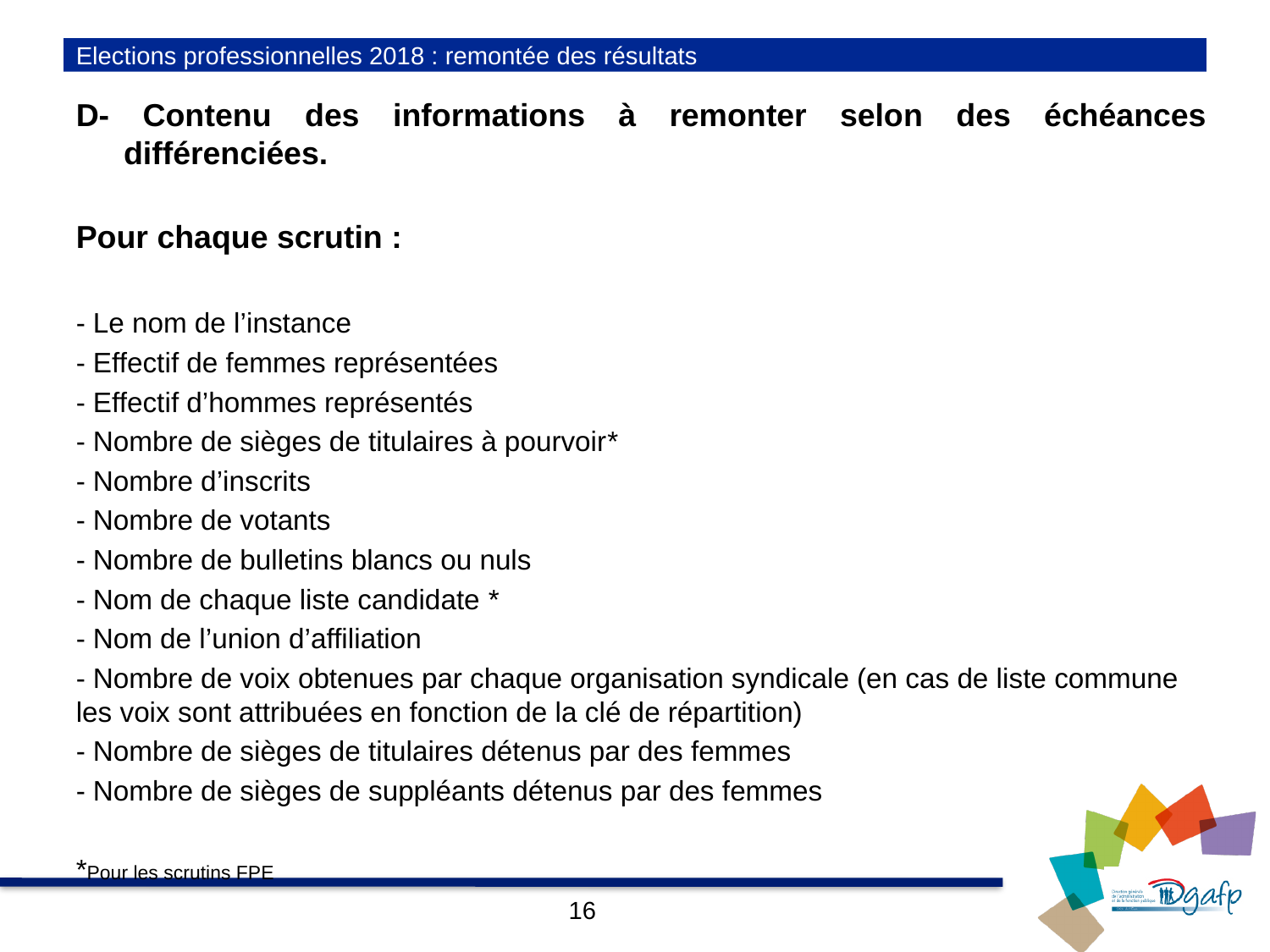

# Elections professionnelles 2018 : remontée des résultats

D- Contenu des informations à remonter selon des échéances différenciées.

Pour chaque scrutin :

- Le nom de l’instance
- Effectif de femmes représentées
- Effectif d’hommes représentés
- Nombre de sièges de titulaires à pourvoir*
- Nombre d’inscrits
- Nombre de votants
- Nombre de bulletins blancs ou nuls
- Nom de chaque liste candidate *
- Nom de l’union d’affiliation
- Nombre de voix obtenues par chaque organisation syndicale (en cas de liste commune    les voix sont attribuées en fonction de la clé de répartition)
- Nombre de sièges de titulaires détenus par des femmes
- Nombre de sièges de suppléants détenus par des femmes

*Pour les scrutins FPE

16